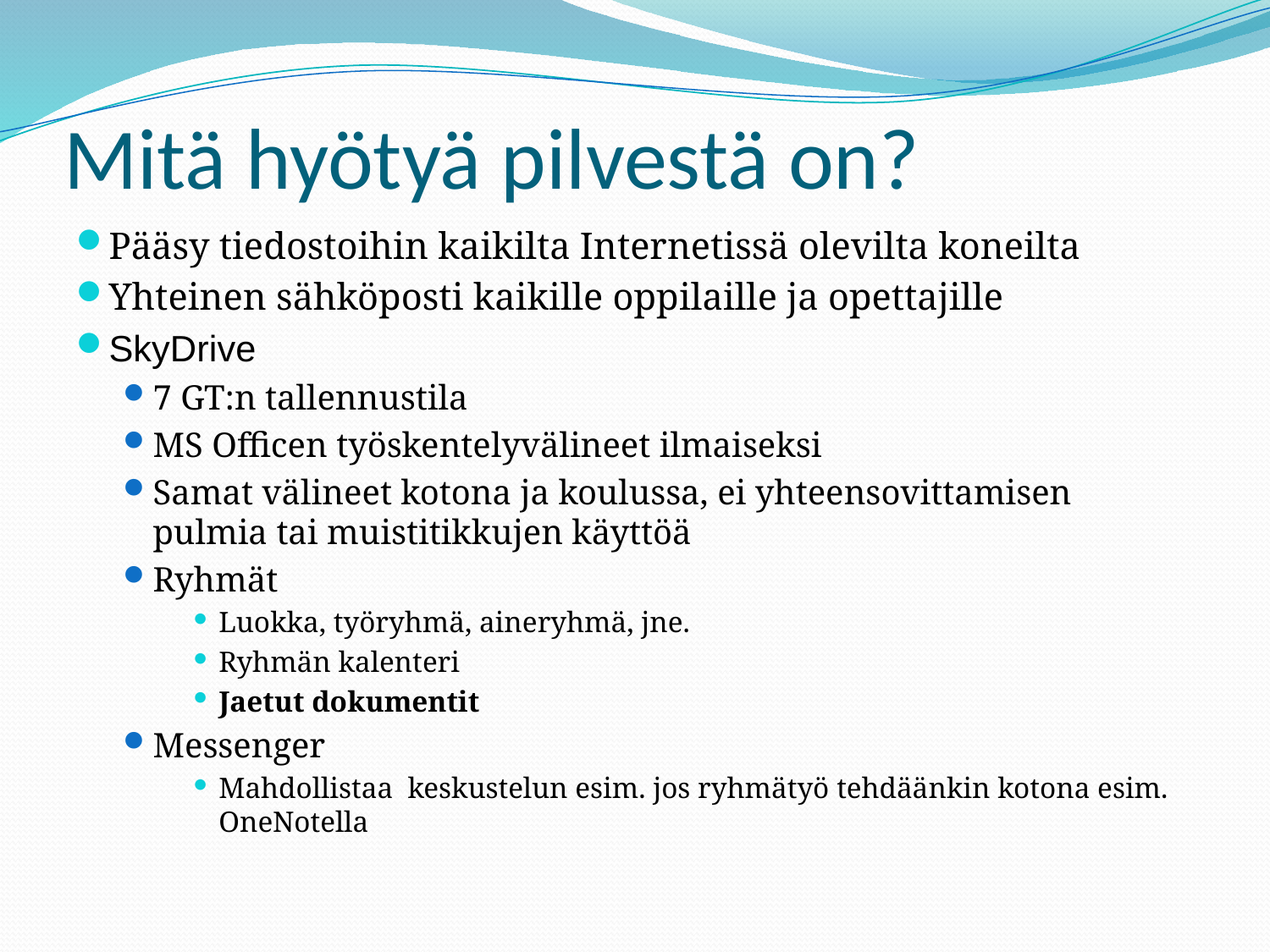

# Mitä hyötyä pilvestä on?
Pääsy tiedostoihin kaikilta Internetissä olevilta koneilta
Yhteinen sähköposti kaikille oppilaille ja opettajille
SkyDrive
7 GT:n tallennustila
MS Officen työskentelyvälineet ilmaiseksi
Samat välineet kotona ja koulussa, ei yhteensovittamisen pulmia tai muistitikkujen käyttöä
Ryhmät
Luokka, työryhmä, aineryhmä, jne.
Ryhmän kalenteri
Jaetut dokumentit
Messenger
Mahdollistaa  keskustelun esim. jos ryhmätyö tehdäänkin kotona esim. OneNotella